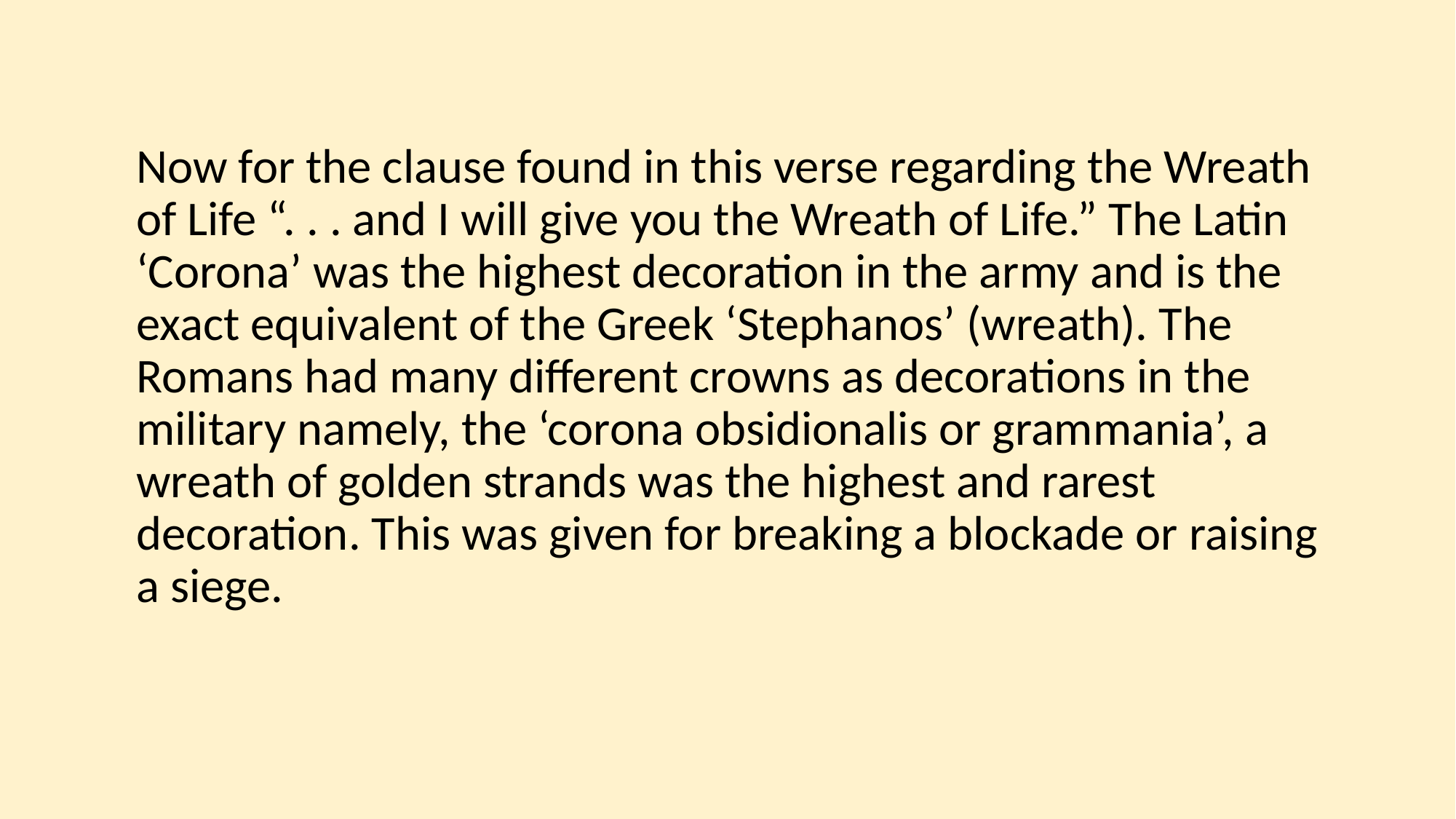

Now for the clause found in this verse regarding the Wreath of Life “. . . and I will give you the Wreath of Life.” The Latin ‘Corona’ was the highest decoration in the army and is the exact equivalent of the Greek ‘Stephanos’ (wreath). The Romans had many different crowns as decorations in the military namely, the ‘corona obsidionalis or grammania’, a wreath of golden strands was the highest and rarest decoration. This was given for breaking a blockade or raising a siege.